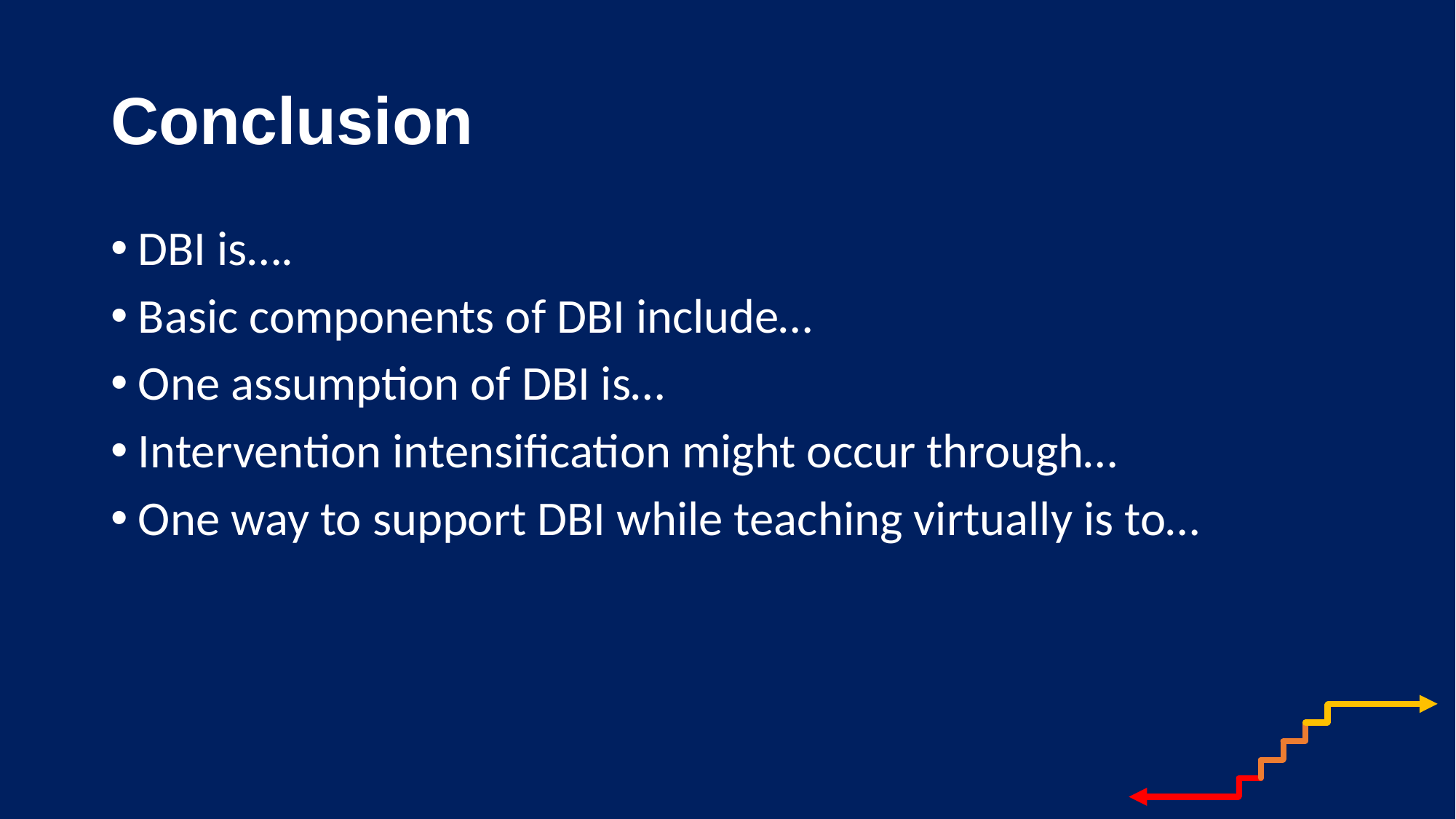

# Conclusion
DBI is….
Basic components of DBI include…
One assumption of DBI is…
Intervention intensification might occur through…
One way to support DBI while teaching virtually is to…